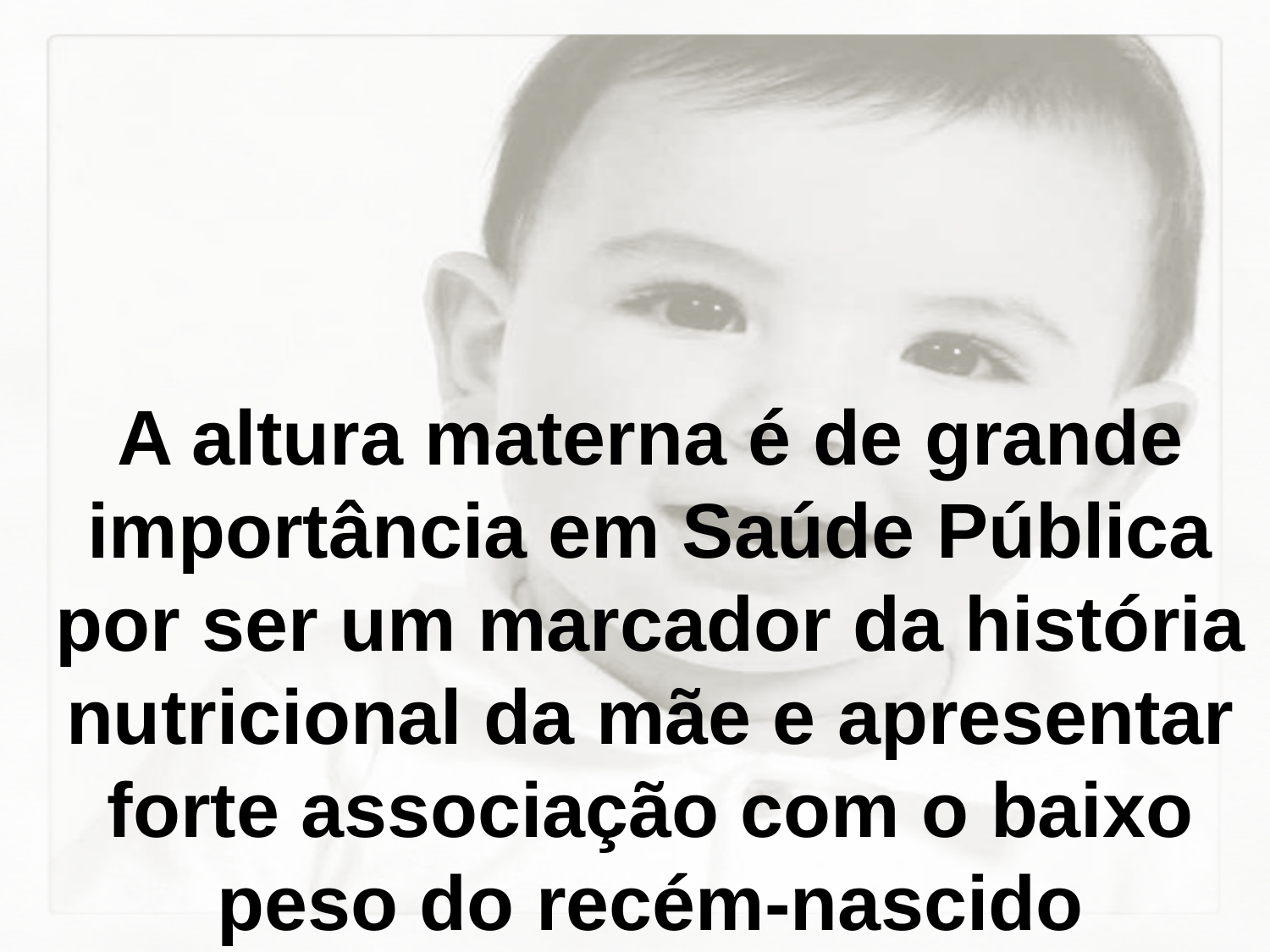

# A altura materna é de grande importância em Saúde Pública por ser um marcador da história nutricional da mãe e apresentar forte associação com o baixo peso do recém-nascido